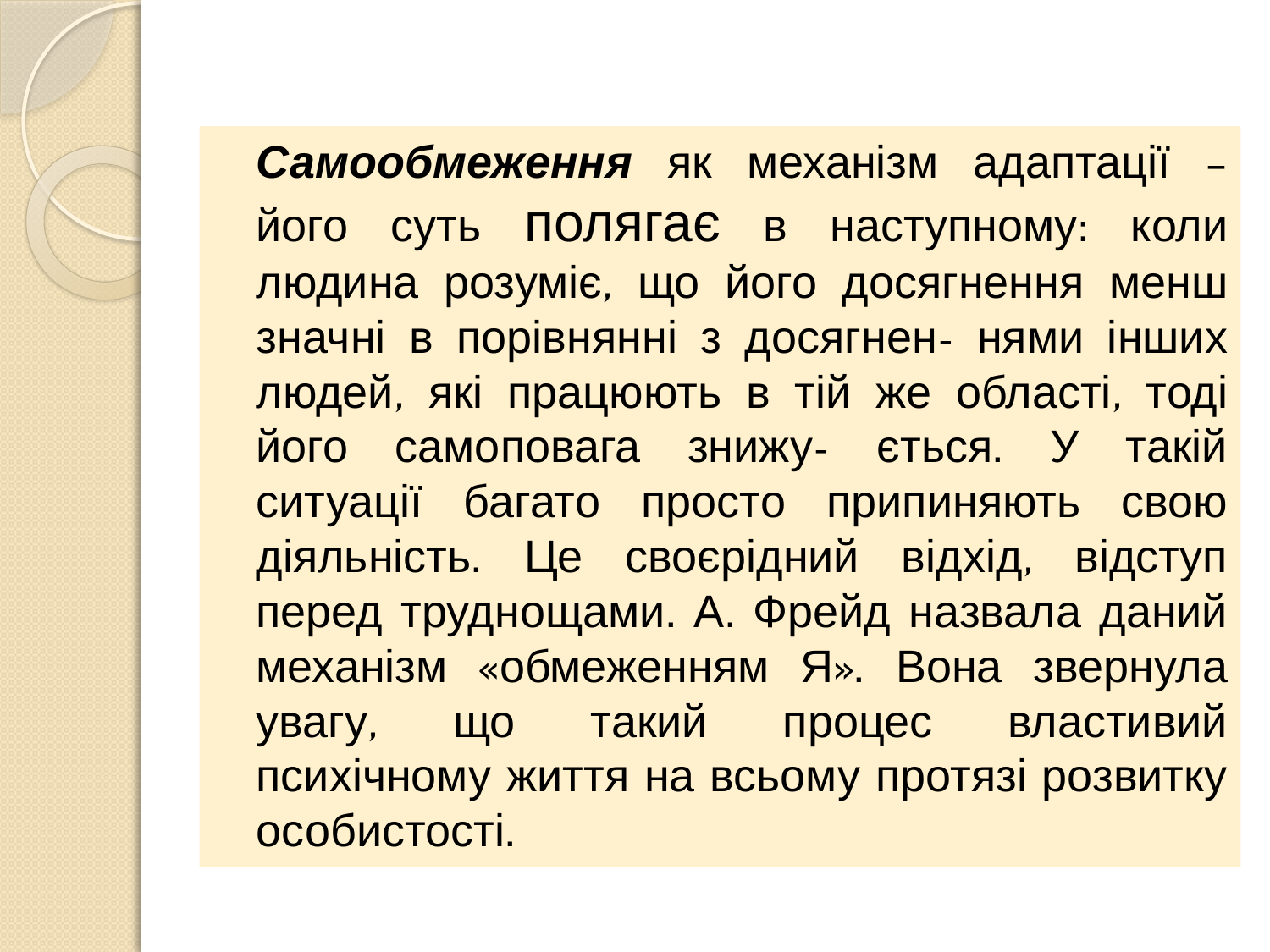

Самообмеження як механізм адаптації – його суть полягає в наступному: коли людина розуміє, що його досягнення менш значні в порівнянні з досягнен- нями інших людей, які працюють в тій же області, тоді його самоповага знижу- ється. У такій ситуації багато просто припиняють свою діяльність. Це своєрідний відхід, відступ перед труднощами. А. Фрейд назвала даний механізм «обмеженням Я». Вона звернула увагу, що такий процес властивий психічному життя на всьому протязі розвитку особистості.